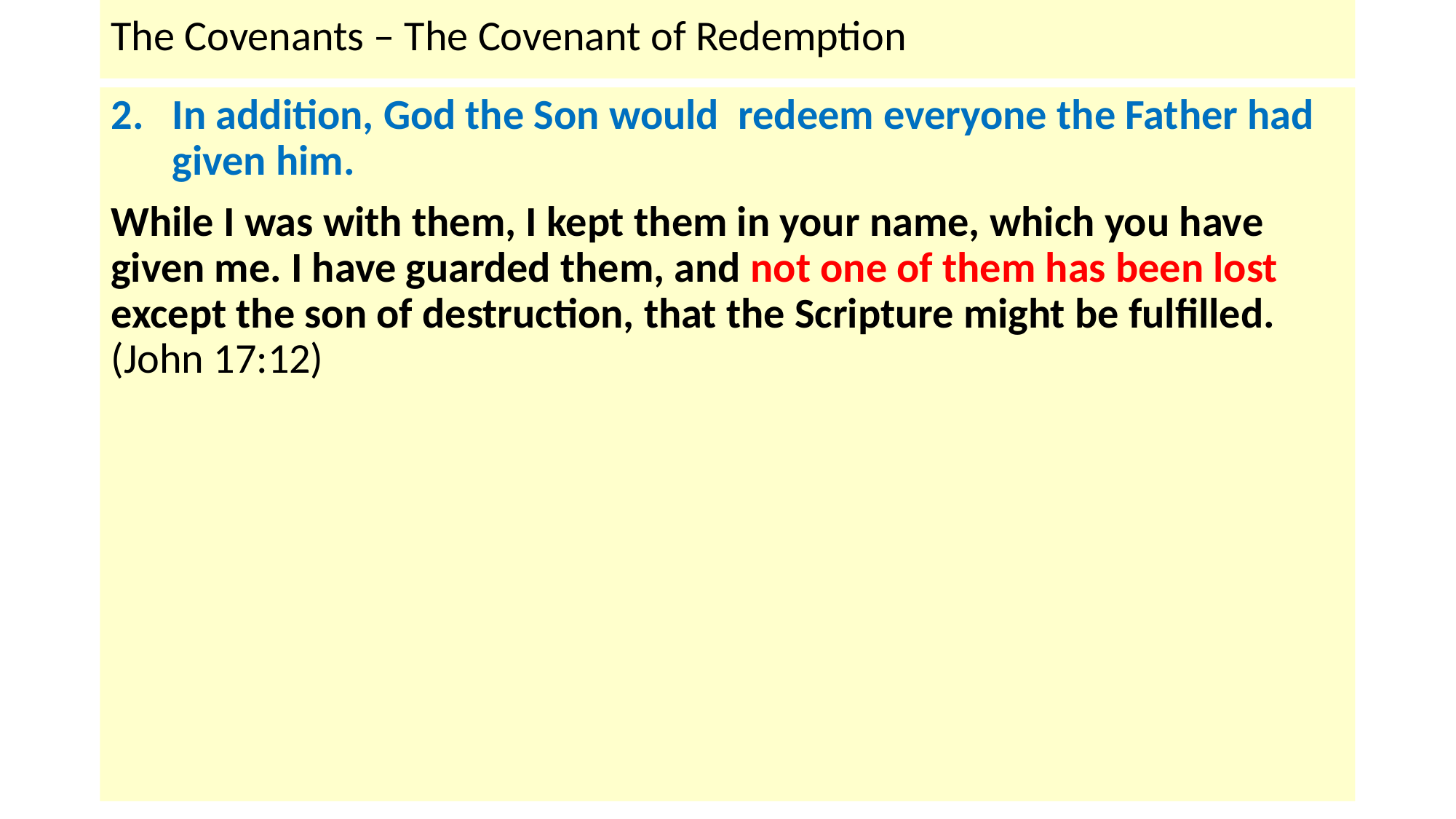

# The Covenants – The Covenant of Redemption
In addition, God the Son would  redeem everyone the Father had given him.
While I was with them, I kept them in your name, which you have given me. I have guarded them, and not one of them has been lost except the son of destruction, that the Scripture might be fulfilled. (John 17:12)